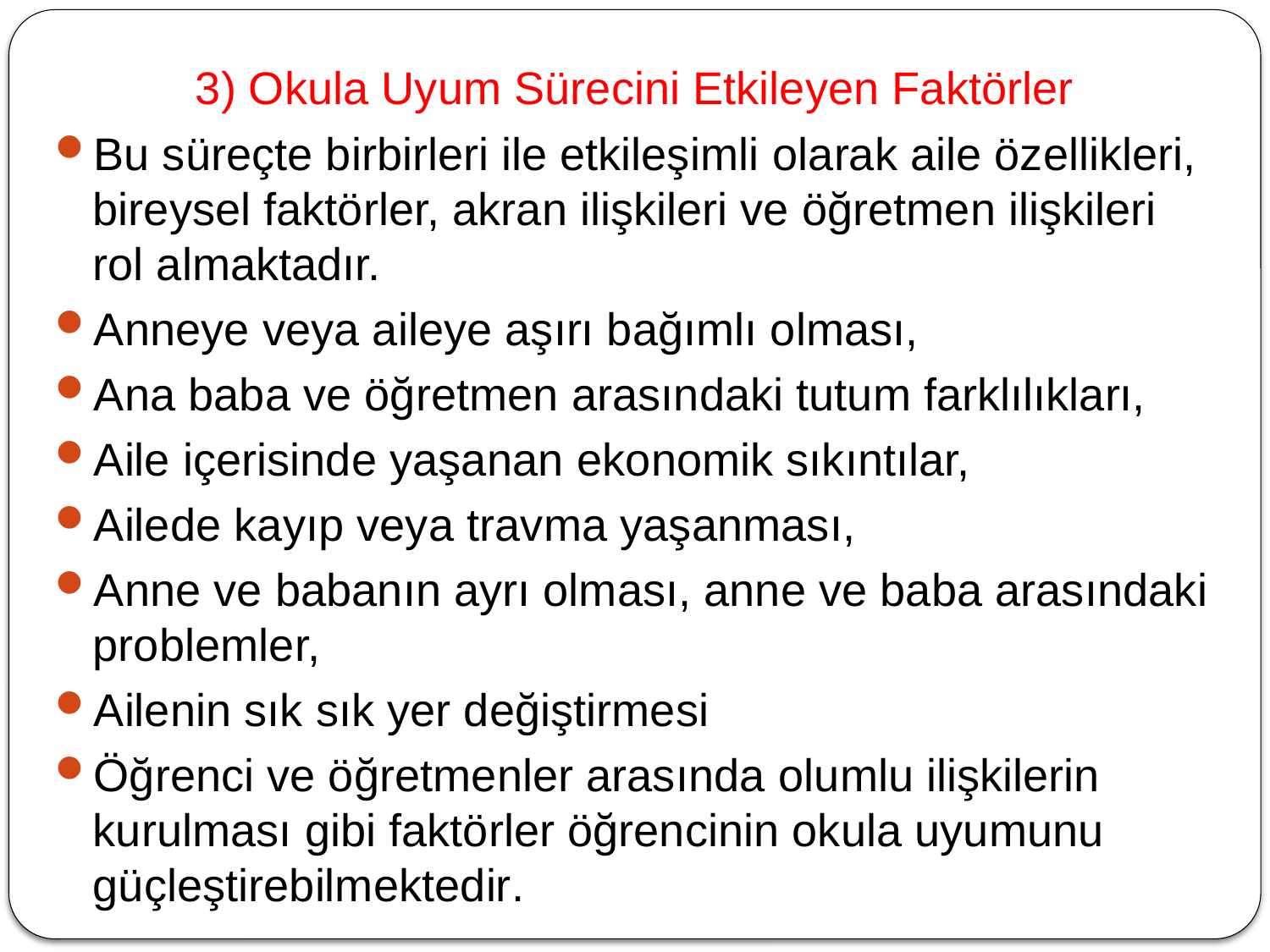

3) Okula Uyum Sürecini Etkileyen Faktörler
Bu süreçte birbirleri ile etkileşimli olarak aile özellikleri, bireysel faktörler, akran ilişkileri ve öğretmen ilişkileri rol almaktadır.
Anneye veya aileye aşırı bağımlı olması,
Ana baba ve öğretmen arasındaki tutum farklılıkları,
Aile içerisinde yaşanan ekonomik sıkıntılar,
Ailede kayıp veya travma yaşanması,
Anne ve babanın ayrı olması, anne ve baba arasındaki problemler,
Ailenin sık sık yer değiştirmesi
Öğrenci ve öğretmenler arasında olumlu ilişkilerin kurulması gibi faktörler öğrencinin okula uyumunu güçleştirebilmektedir.